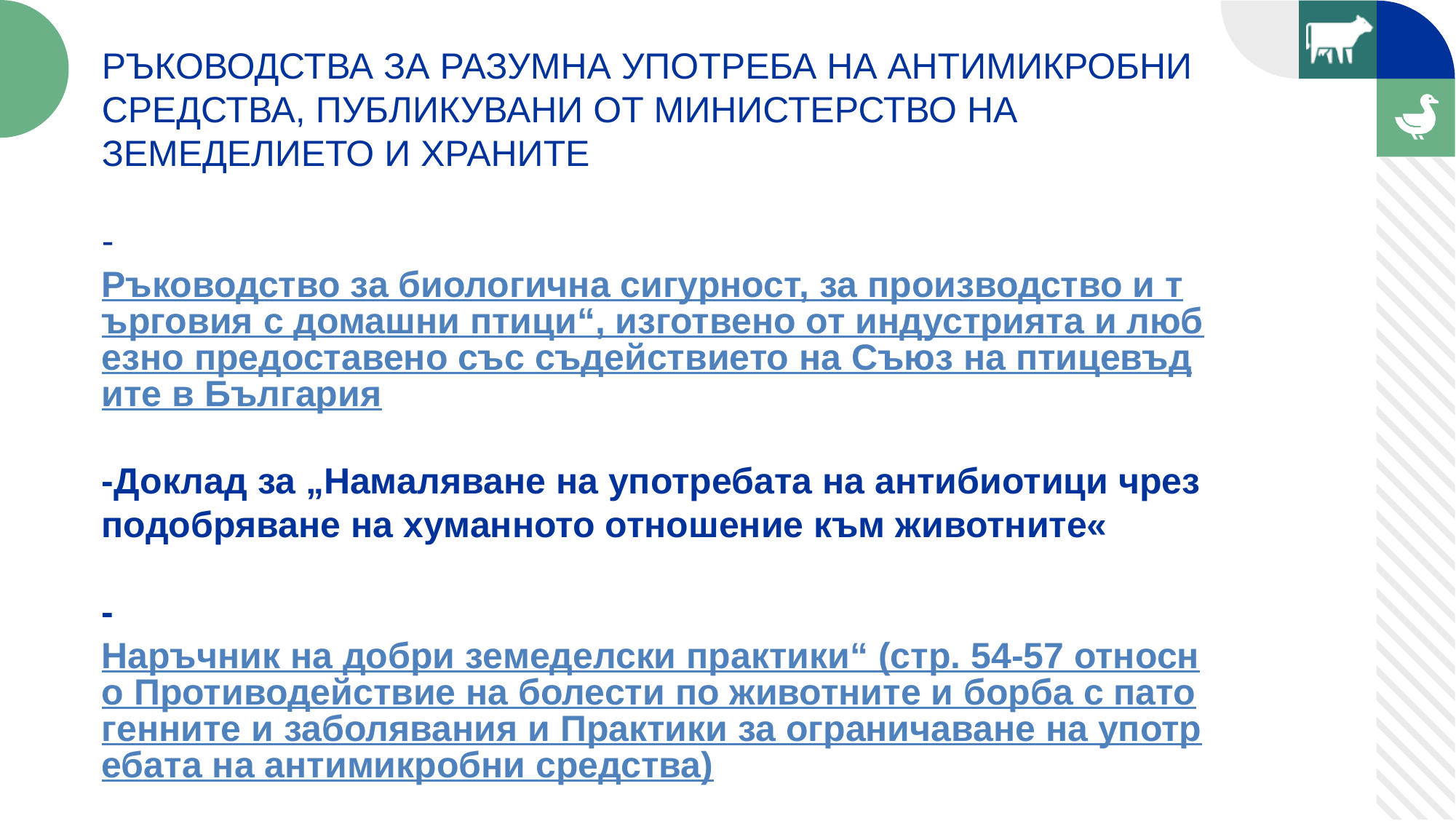

РЪКОВОДСТВА ЗА РАЗУМНА УПОТРЕБА НА АНТИМИКРОБНИ СРЕДСТВА, ПУБЛИКУВАНИ ОТ МИНИСТЕРСТВО НА ЗЕМЕДЕЛИЕТО И ХРАНИТЕ

-Ръководство за биологична сигурност, за производство и търговия с домашни птици“, изготвено от индустрията и любезно предоставено със съдействието на Съюз на птицевъдите в България

-Доклад за „Намaляване на употребата на антибиотици чрез подобряване на хуманното отношение към животните«

-Наръчник на добри земеделски практики“ (стр. 54-57 относно Противодействие на болести по животните и борба с патогенните и заболявания и Практики за ограничаване на употребата на антимикробни средства)